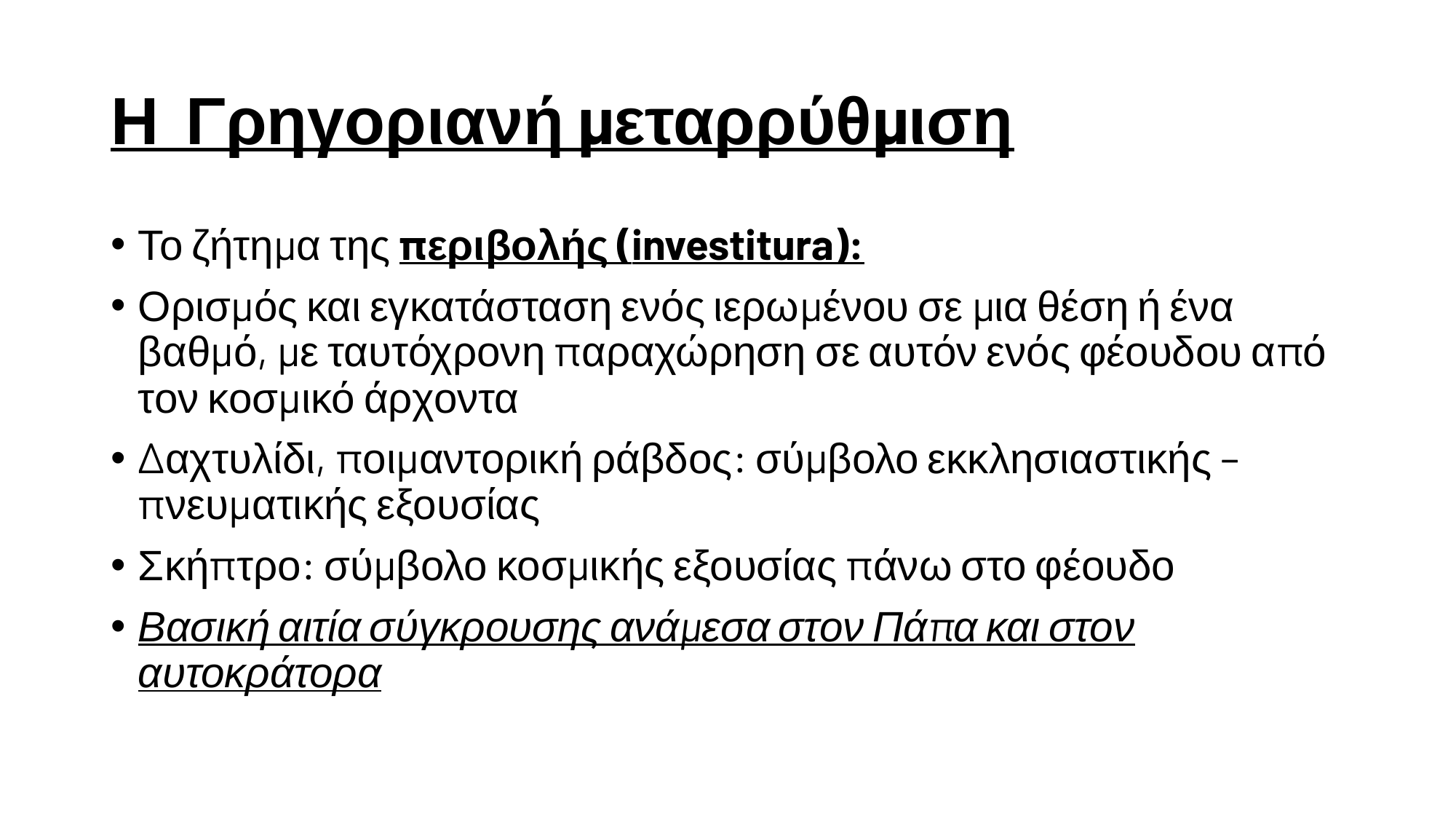

# Η  Γρηγοριανή μεταρρύθμιση
Το ζήτημα της περιβολής (investitura):
Ορισμός και εγκατάσταση ενός ιερωμένου σε μια θέση ή ένα βαθμό, με ταυτόχρονη παραχώρηση σε αυτόν ενός φέουδου από τον κοσμικό άρχοντα
Δαχτυλίδι, ποιμαντορική ράβδος: σύμβολο εκκλησιαστικής – πνευματικής εξουσίας
Σκήπτρο: σύμβολο κοσμικής εξουσίας πάνω στο φέουδο
Βασική αιτία σύγκρουσης ανάμεσα στον Πάπα και στον αυτοκράτορα